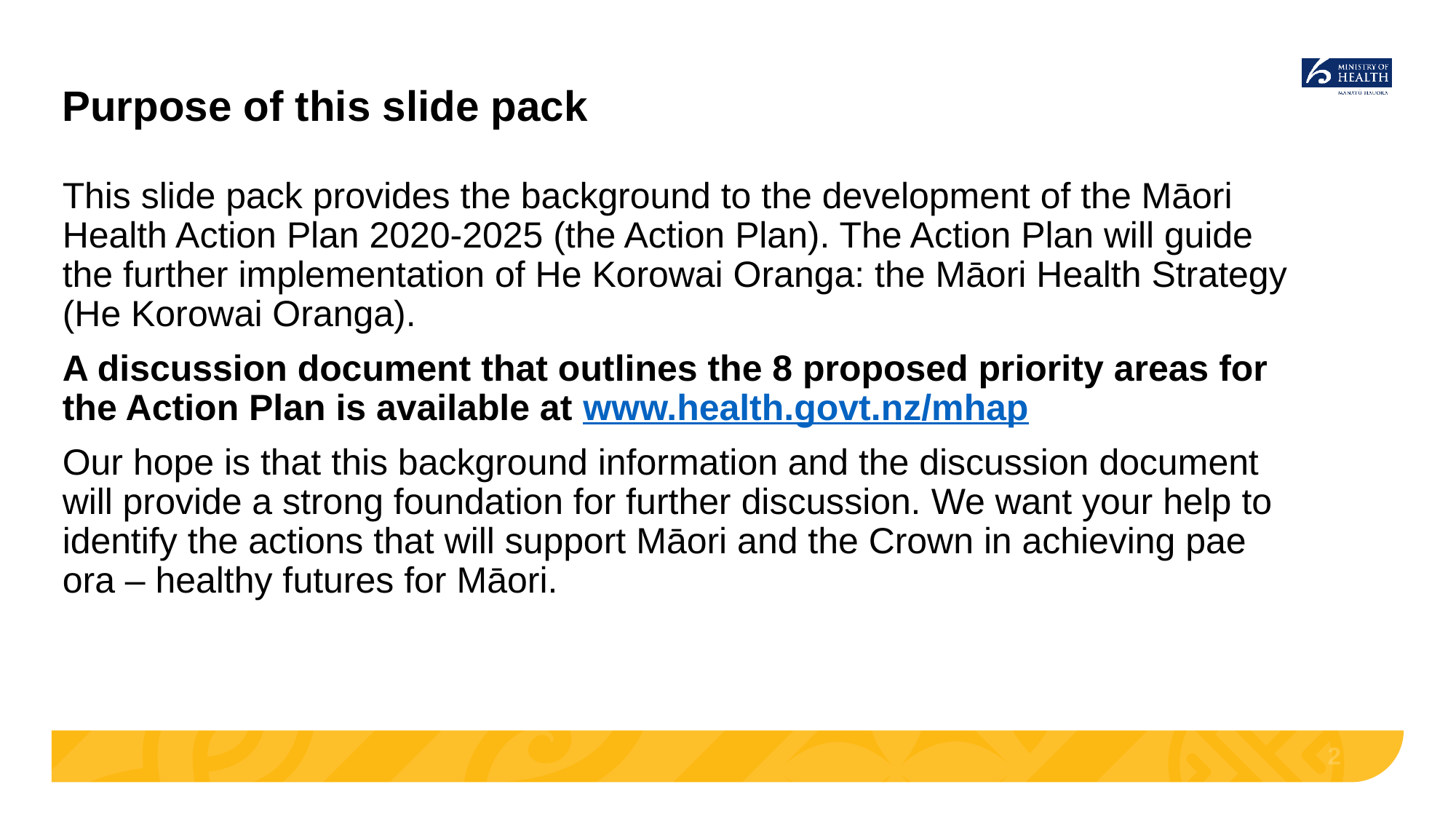

# Purpose of this slide pack
This slide pack provides the background to the development of the Māori Health Action Plan 2020-2025 (the Action Plan). The Action Plan will guide the further implementation of He Korowai Oranga: the Māori Health Strategy (He Korowai Oranga).
A discussion document that outlines the 8 proposed priority areas for the Action Plan is available at www.health.govt.nz/mhap
Our hope is that this background information and the discussion document will provide a strong foundation for further discussion. We want your help to identify the actions that will support Māori and the Crown in achieving pae ora – healthy futures for Māori.